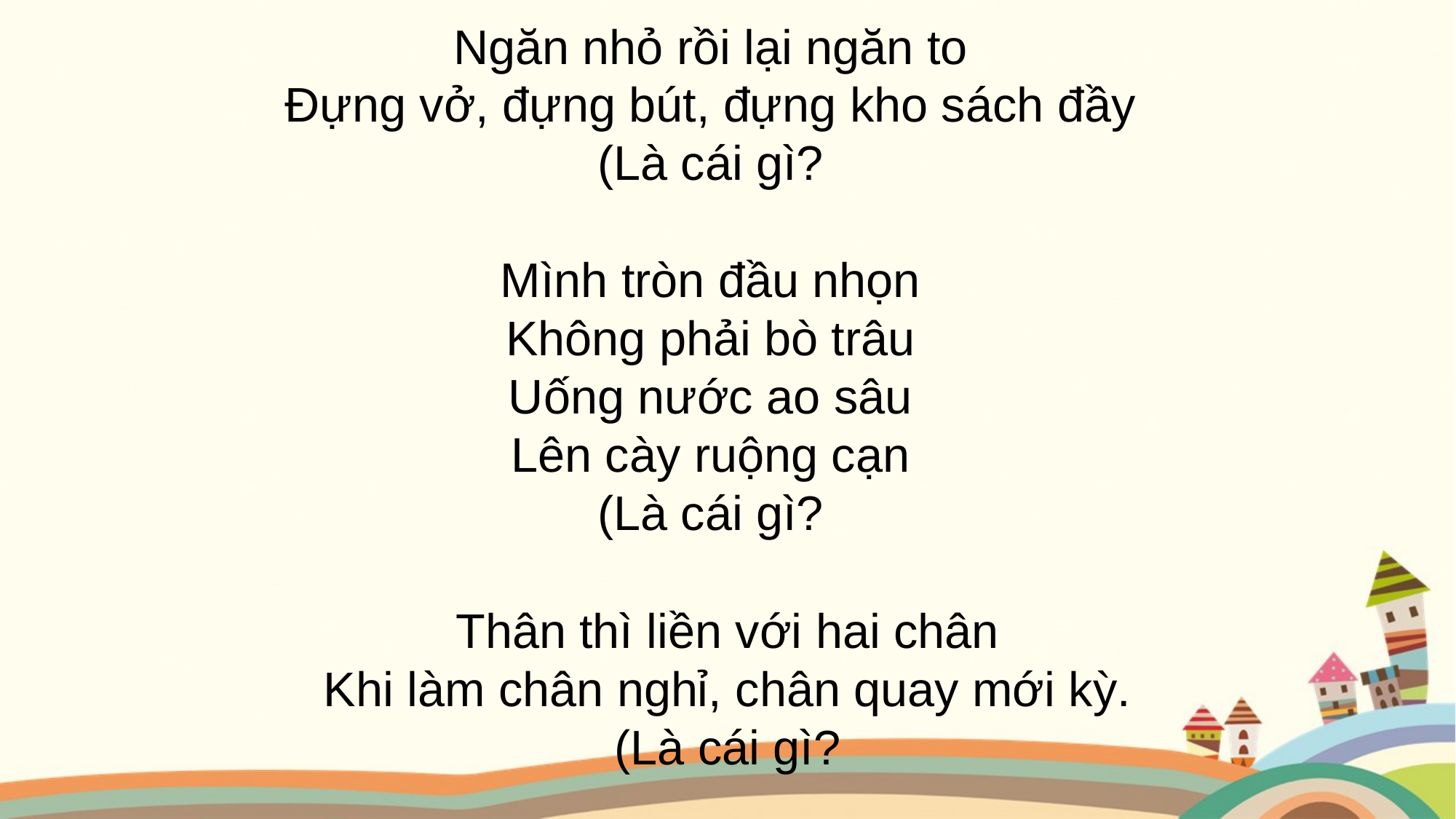

Ngăn nhỏ rồi lại ngăn to
Đựng vở, đựng bút, đựng kho sách đầy
(Là cái gì?
Mình tròn đầu nhọn
Không phải bò trâu
Uống nước ao sâu
Lên cày ruộng cạn
(Là cái gì?
Thân thì liền với hai chân
Khi làm chân nghỉ, chân quay mới kỳ.
(Là cái gì?